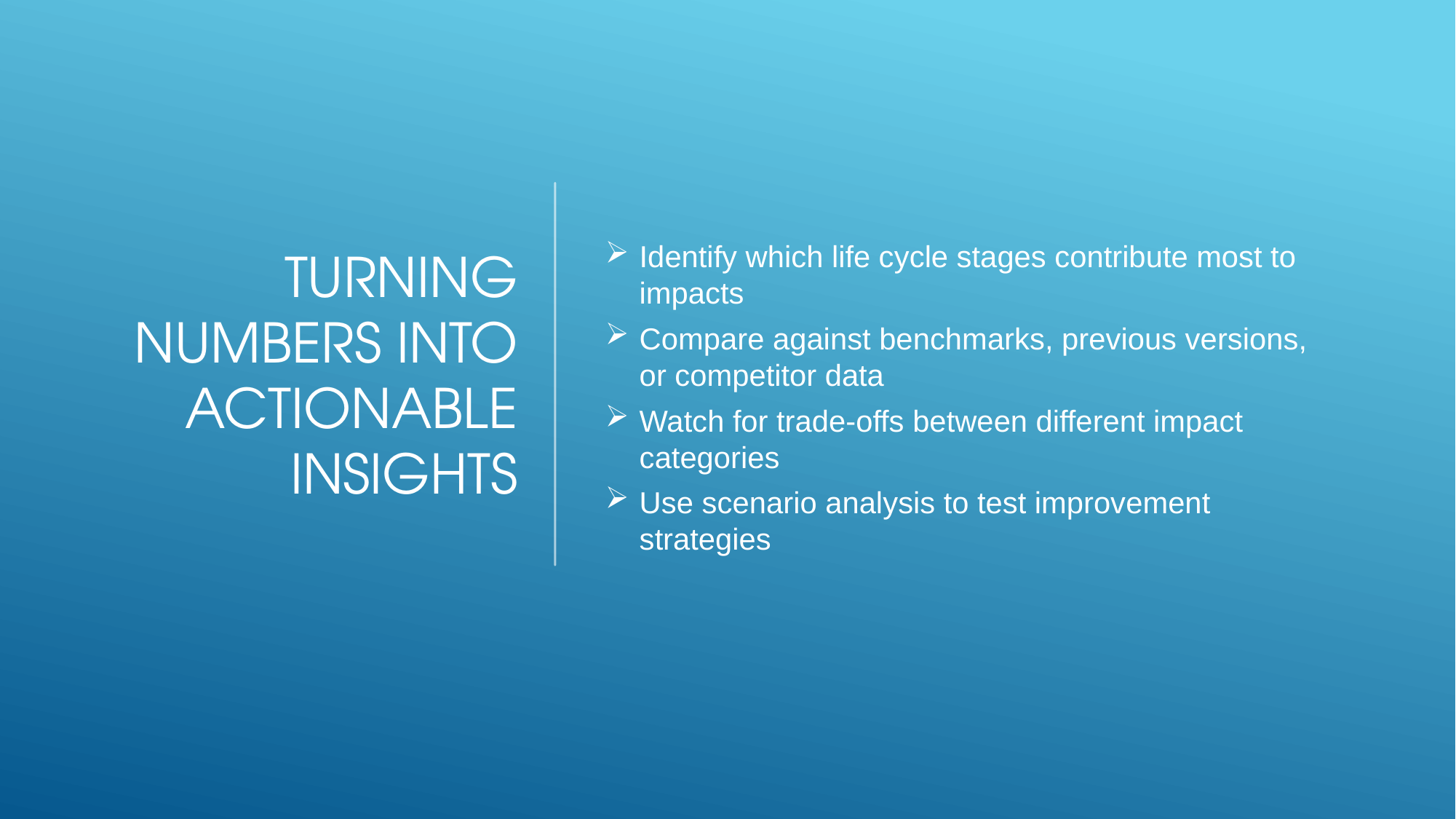

# Turning Numbers into Actionable Insights

Identify which life cycle stages contribute most to impacts
Compare against benchmarks, previous versions, or competitor data
Watch for trade-offs between different impact categories
Use scenario analysis to test improvement strategies